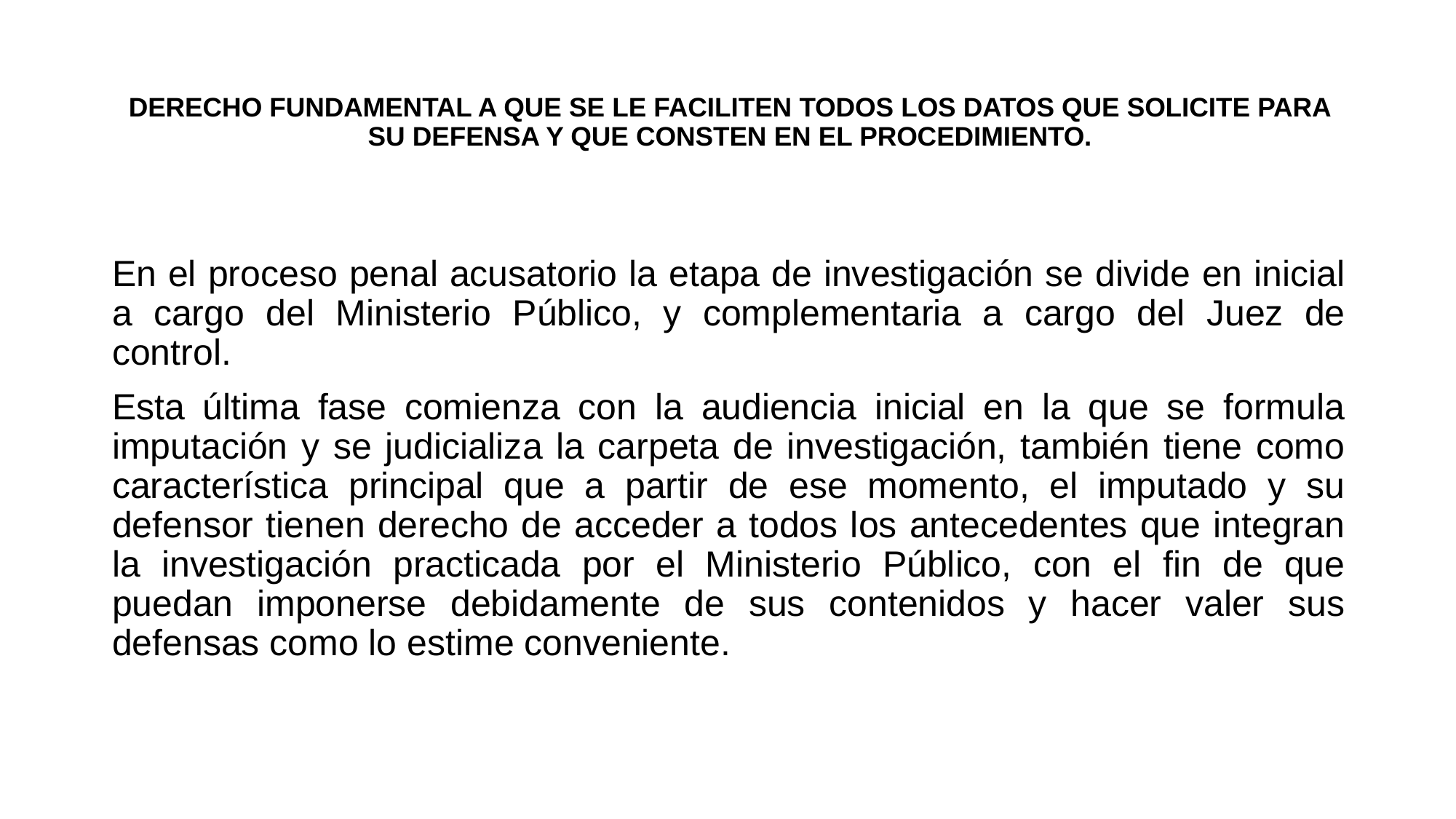

# DERECHO FUNDAMENTAL A QUE SE LE FACILITEN TODOS LOS DATOS QUE SOLICITE PARA SU DEFENSA Y QUE CONSTEN EN EL PROCEDIMIENTO.
En el proceso penal acusatorio la etapa de investigación se divide en inicial a cargo del Ministerio Público, y complementaria a cargo del Juez de control.
Esta última fase comienza con la audiencia inicial en la que se formula imputación y se judicializa la carpeta de investigación, también tiene como característica principal que a partir de ese momento, el imputado y su defensor tienen derecho de acceder a todos los antecedentes que integran la investigación practicada por el Ministerio Público, con el fin de que puedan imponerse debidamente de sus contenidos y hacer valer sus defensas como lo estime conveniente.